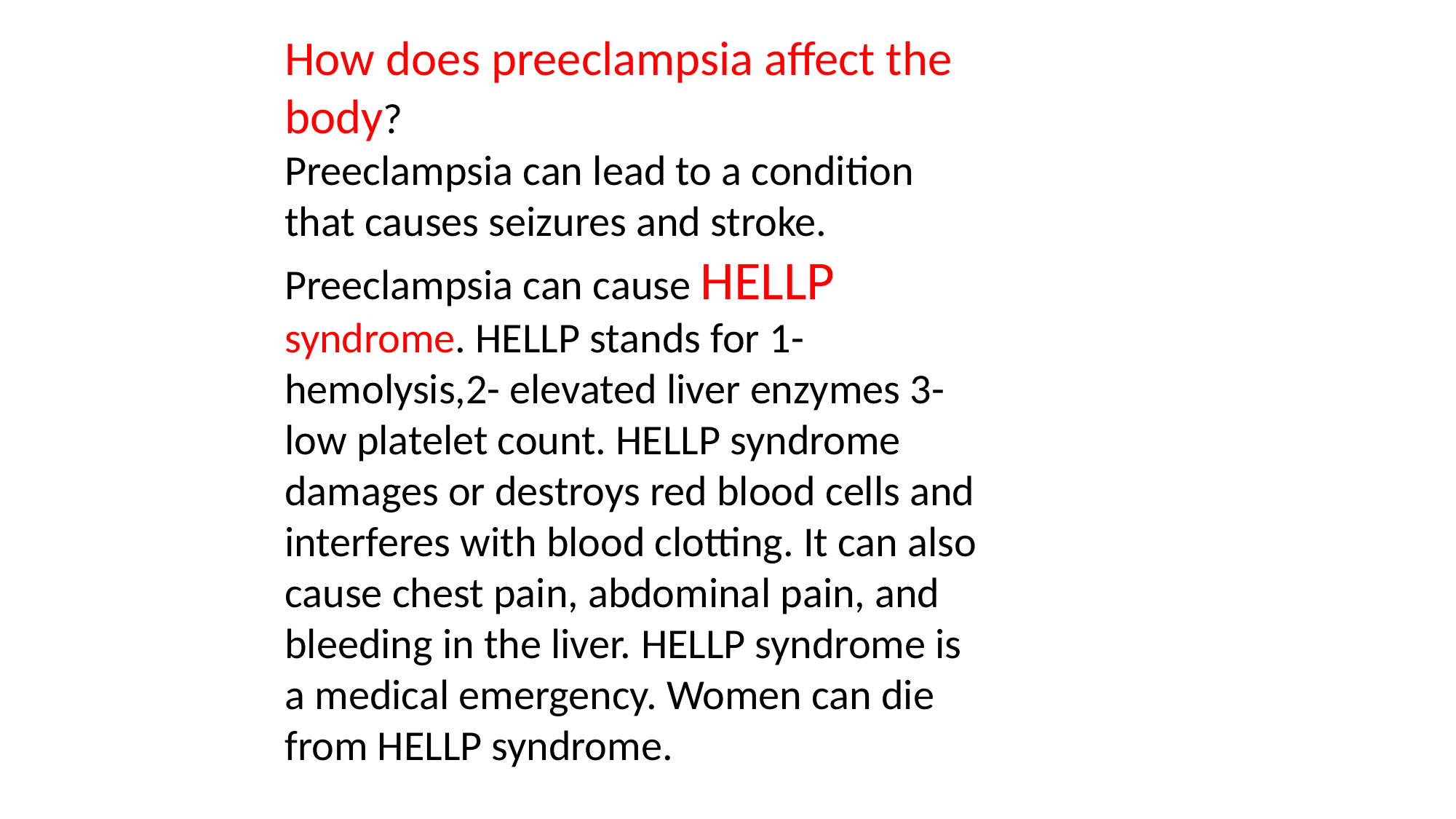

How does preeclampsia affect the body?
Preeclampsia can lead to a condition that causes seizures and stroke.
Preeclampsia can cause HELLP syndrome. HELLP stands for 1-hemolysis,2- elevated liver enzymes 3-low platelet count. HELLP syndrome damages or destroys red blood cells and interferes with blood clotting. It can also cause chest pain, abdominal pain, and bleeding in the liver. HELLP syndrome is a medical emergency. Women can die from HELLP syndrome.